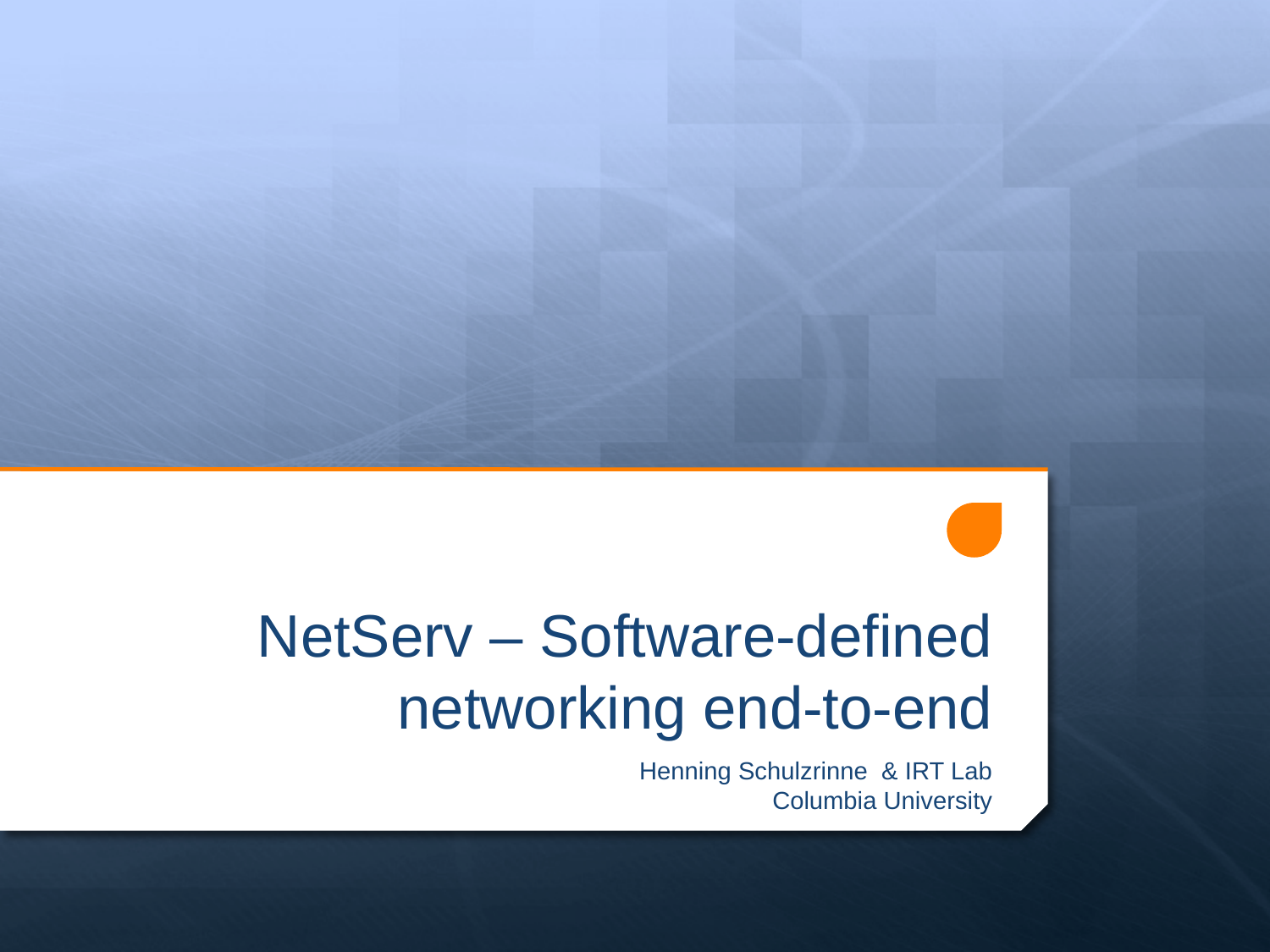

# NetServ – Software-defined networking end-to-end
Henning Schulzrinne  & IRT Lab
Columbia University